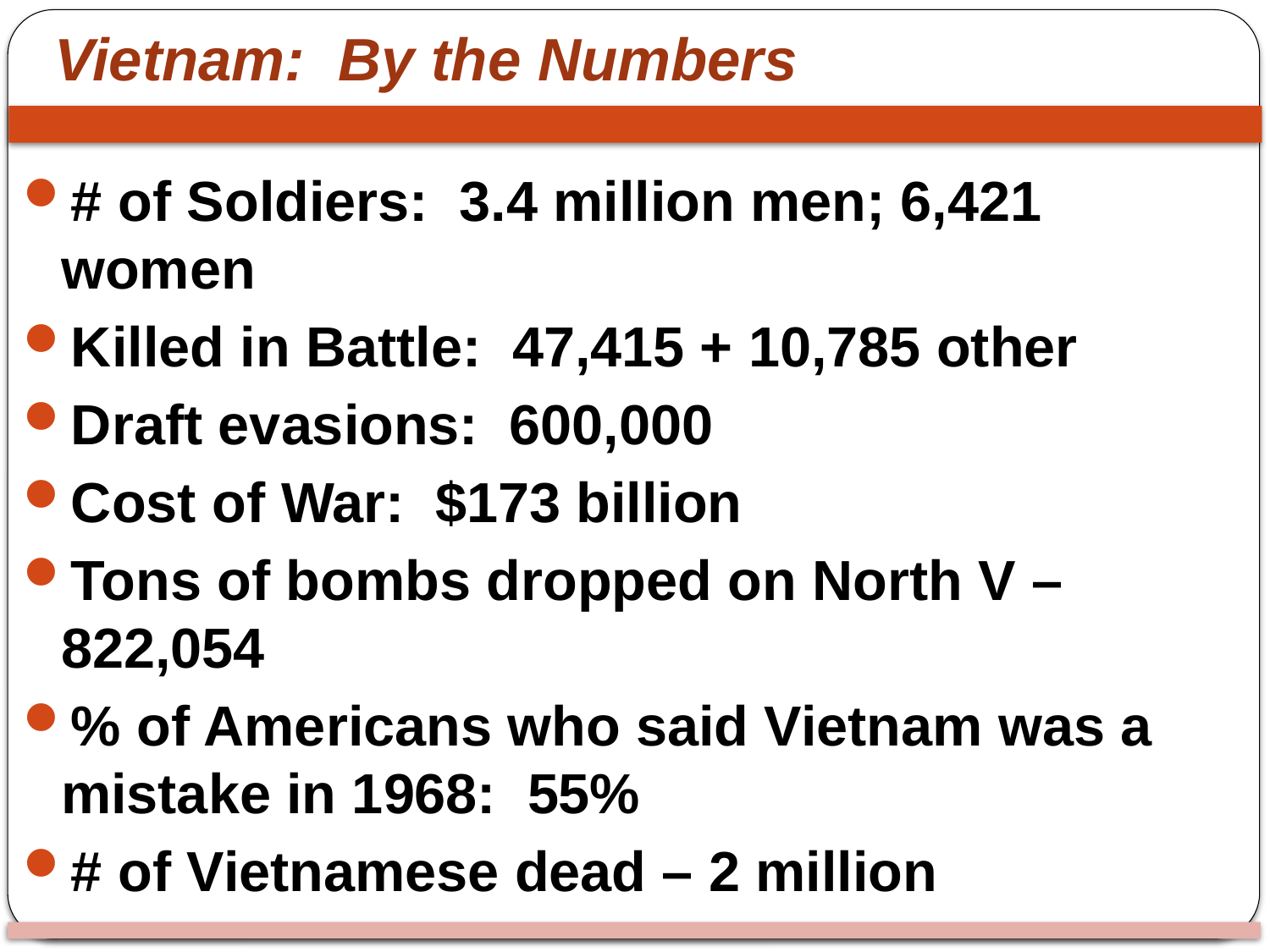

# Vietnam:  By the Numbers
# of Soldiers:  3.4 million men; 6,421 women
Killed in Battle:  47,415 + 10,785 other
Draft evasions:  600,000
Cost of War:  $173 billion
Tons of bombs dropped on North V – 822,054
% of Americans who said Vietnam was a mistake in 1968:  55%
# of Vietnamese dead – 2 million